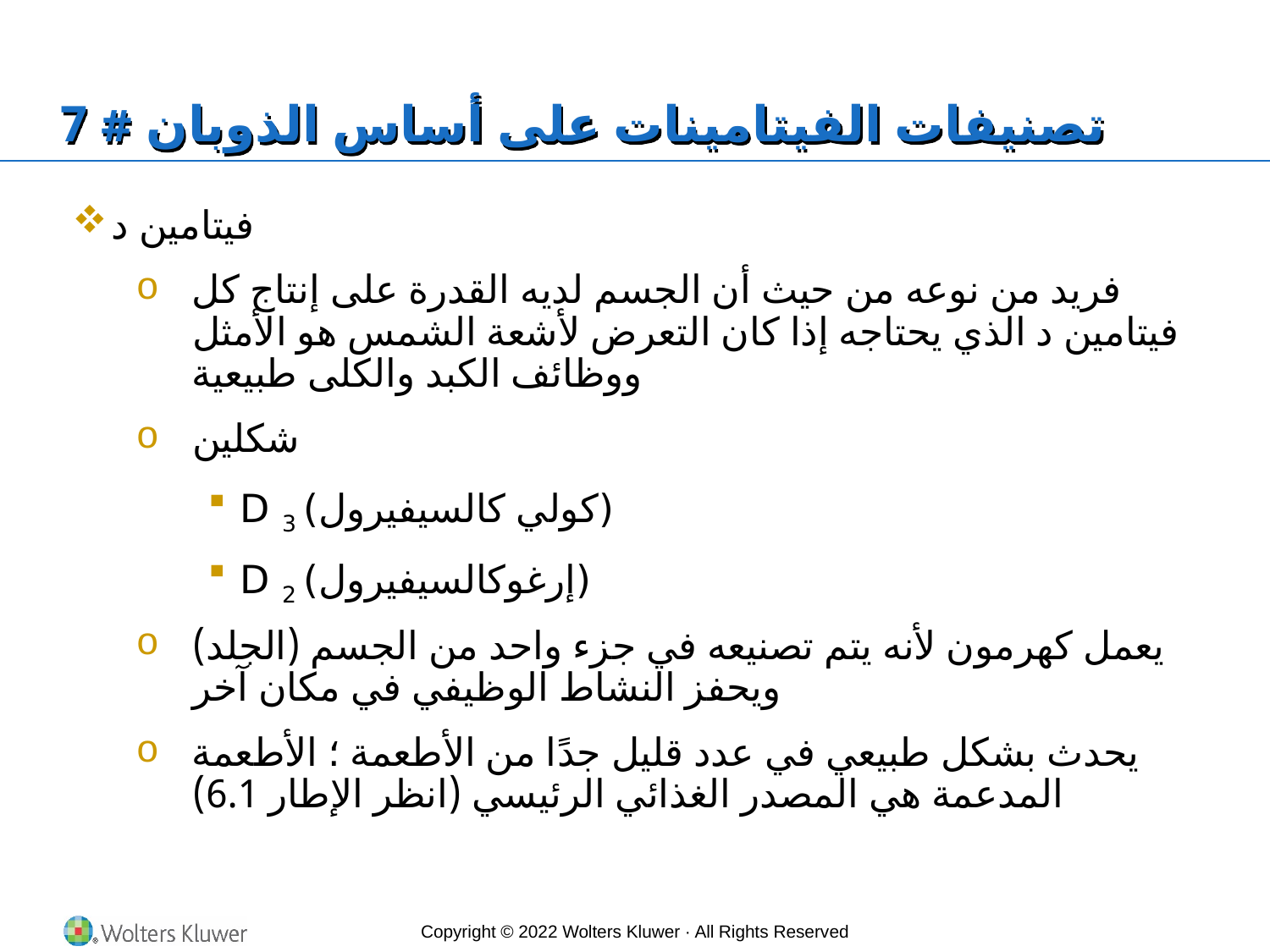

# تصنيفات الفيتامينات على أساس الذوبان # 7
فيتامين د
فريد من نوعه من حيث أن الجسم لديه القدرة على إنتاج كل فيتامين د الذي يحتاجه إذا كان التعرض لأشعة الشمس هو الأمثل ووظائف الكبد والكلى طبيعية
شكلين
D 3 (كولي كالسيفيرول)
D 2 (إرغوكالسيفيرول)
يعمل كهرمون لأنه يتم تصنيعه في جزء واحد من الجسم (الجلد) ويحفز النشاط الوظيفي في مكان آخر
يحدث بشكل طبيعي في عدد قليل جدًا من الأطعمة ؛ الأطعمة المدعمة هي المصدر الغذائي الرئيسي (انظر الإطار 6.1)